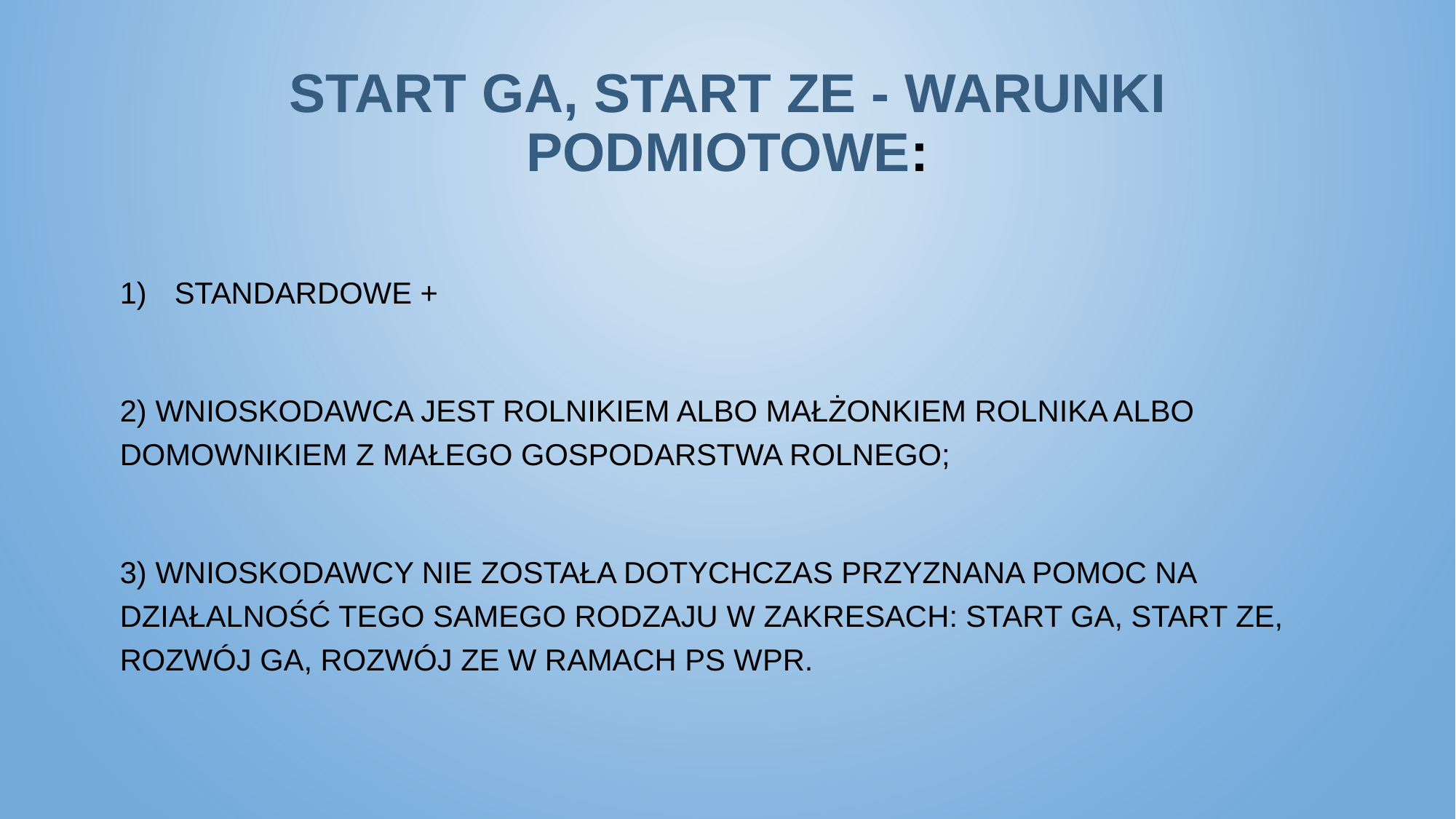

# START GA, START ZE - warunki podmiotowe:
standardowe +

2) wnioskodawca jest rolnikiem albo małżonkiem rolnika albo domownikiem z małego gospodarstwa rolnego;

3) wnioskodawcy nie została dotychczas przyznana pomoc na działalność tego samego rodzaju w zakresach: start GA, start ZE, rozwój GA, rozwój ZE w ramach PS WPR.